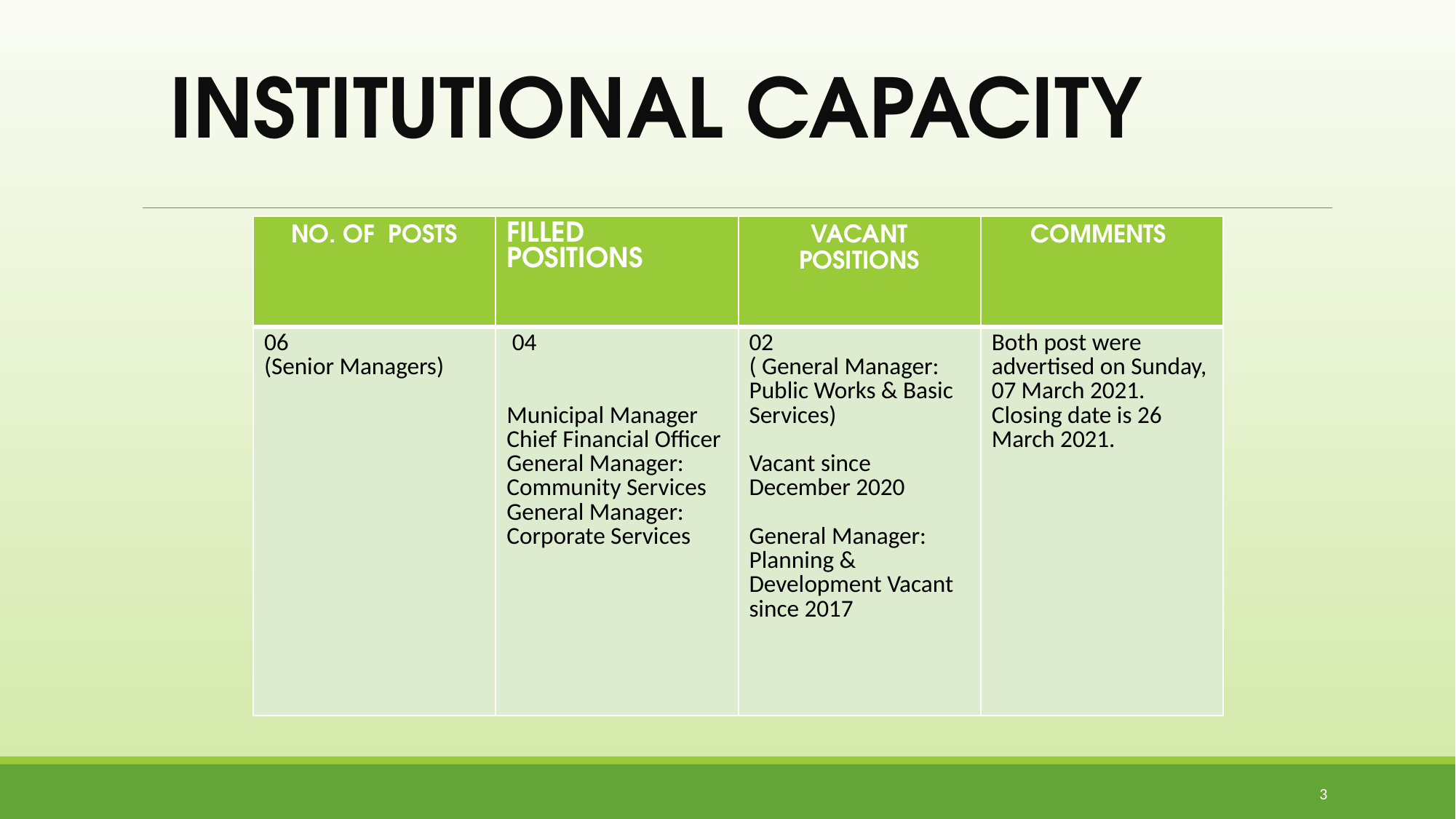

INSTITUTIONAL CAPACITY

| NO. OF POSTS | FILLED POSITIONS | VACANT POSITIONS | COMMENTS |
| --- | --- | --- | --- |
| 06 (Senior Managers) | 04 Municipal Manager Chief Financial Officer General Manager: Community Services General Manager: Corporate Services | 02 ( General Manager: Public Works & Basic Services) Vacant since December 2020 General Manager: Planning & Development Vacant since 2017 | Both post were advertised on Sunday, 07 March 2021. Closing date is 26 March 2021. |
3